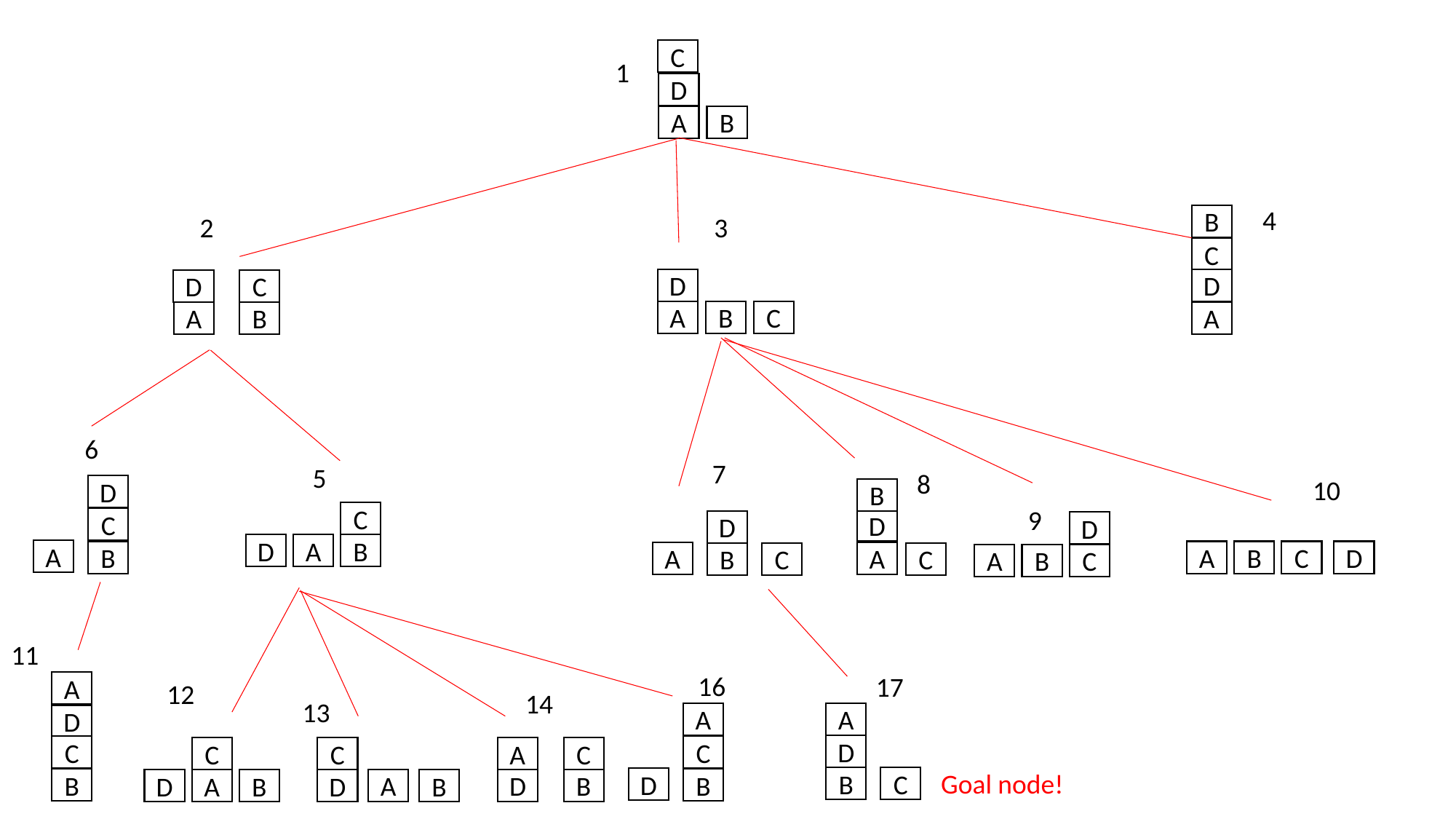

C
1
D
A
B
4
3
2
B
C
D
D
D
C
A
B
C
A
B
A
6
7
5
8
10
D
B
9
C
C
D
D
D
D
A
B
A
A
B
C
D
B
A
A
B
C
C
A
B
C
11
16
17
12
A
14
13
A
A
D
D
C
C
A
C
C
C
Goal node!
B
C
D
B
B
A
D
B
D
A
B
D
B